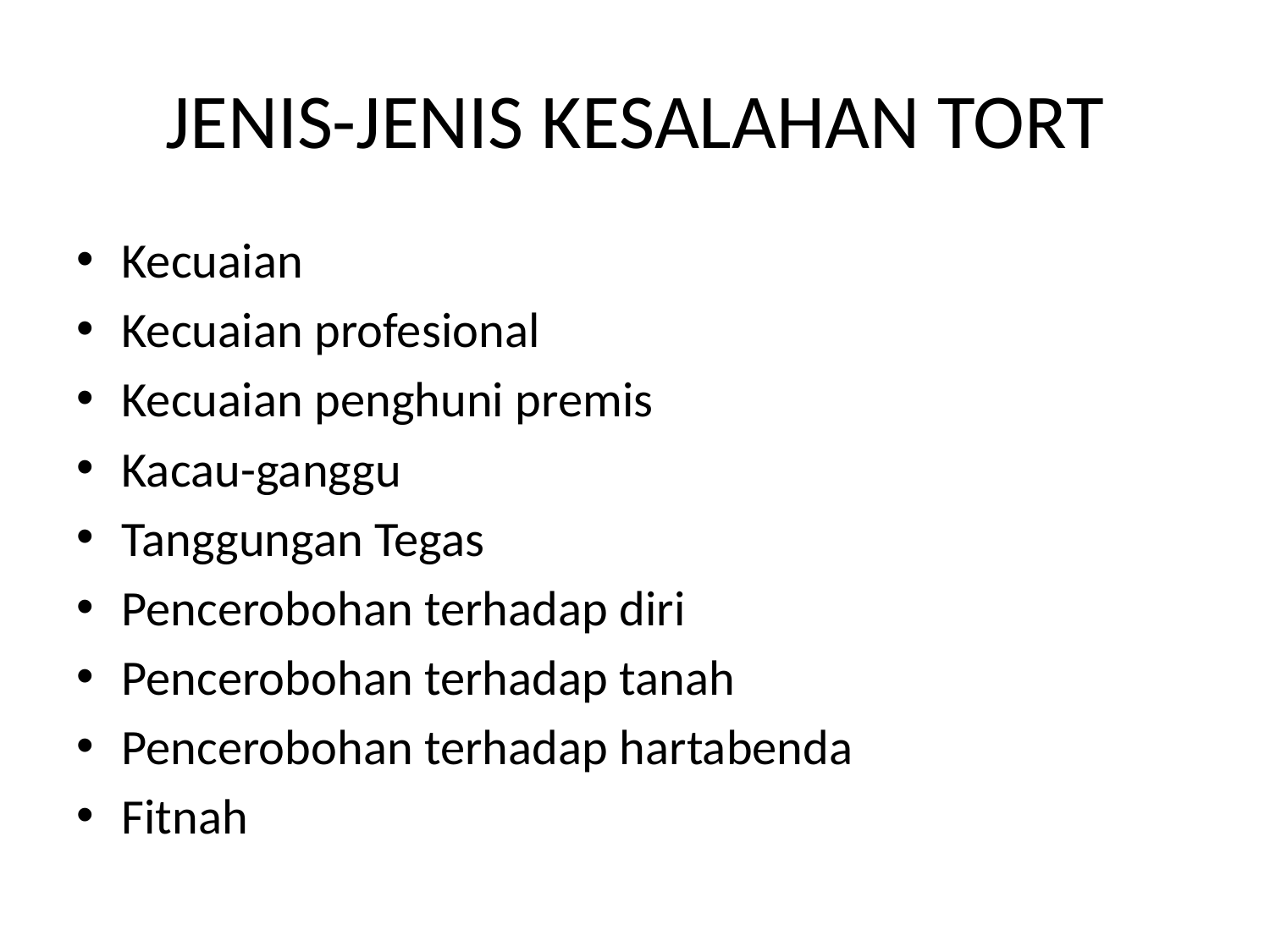

# JENIS-JENIS KESALAHAN TORT
Kecuaian
Kecuaian profesional
Kecuaian penghuni premis
Kacau-ganggu
Tanggungan Tegas
Pencerobohan terhadap diri
Pencerobohan terhadap tanah
Pencerobohan terhadap hartabenda
Fitnah